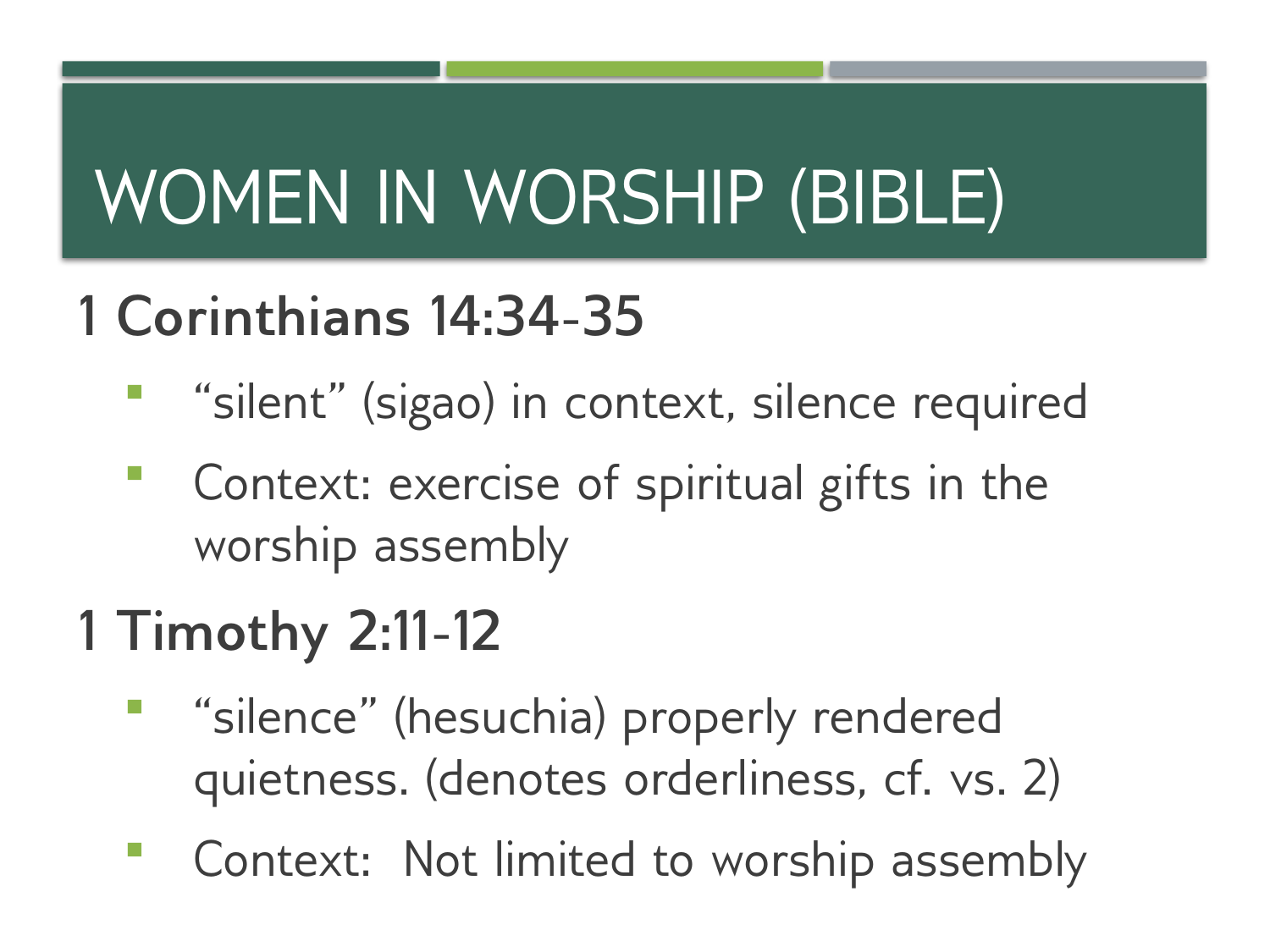

# Women in Worship (Bible)
1 Corinthians 14:34-35
“silent” (sigao) in context, silence required
Context: exercise of spiritual gifts in the worship assembly
1 Timothy 2:11-12
“silence” (hesuchia) properly rendered quietness. (denotes orderliness, cf. vs. 2)
Context:  Not limited to worship assembly